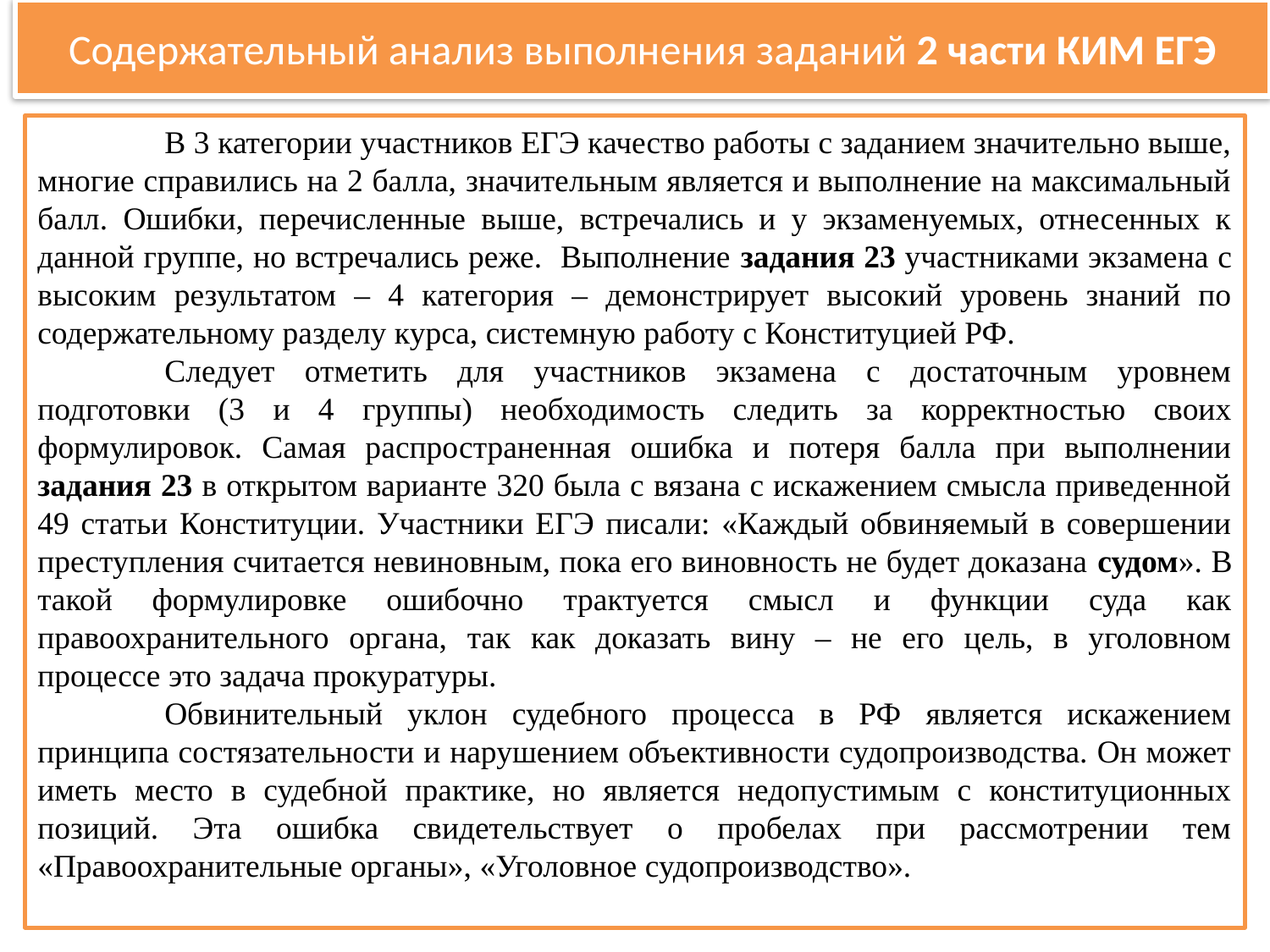

Содержательный анализ выполнения заданий 2 части КИМ ЕГЭ
	В 3 категории участников ЕГЭ качество работы с заданием значительно выше, многие справились на 2 балла, значительным является и выполнение на максимальный балл. Ошибки, перечисленные выше, встречались и у экзаменуемых, отнесенных к данной группе, но встречались реже.  Выполнение задания 23 участниками экзамена с высоким результатом – 4 категория – демонстрирует высокий уровень знаний по содержательному разделу курса, системную работу с Конституцией РФ.
	Следует отметить для участников экзамена с достаточным уровнем подготовки (3 и 4 группы) необходимость следить за корректностью своих формулировок. Самая распространенная ошибка и потеря балла при выполнении задания 23 в открытом варианте 320 была с вязана с искажением смысла приведенной 49 статьи Конституции. Участники ЕГЭ писали: «Каждый обвиняемый в совершении преступления считается невиновным, пока его виновность не будет доказана судом». В такой формулировке ошибочно трактуется смысл и функции суда как правоохранительного органа, так как доказать вину – не его цель, в уголовном процессе это задача прокуратуры.
	Обвинительный уклон судебного процесса в РФ является искажением принципа состязательности и нарушением объективности судопроизводства. Он может иметь место в судебной практике, но является недопустимым с конституционных позиций. Эта ошибка свидетельствует о пробелах при рассмотрении тем «Правоохранительные органы», «Уголовное судопроизводство».